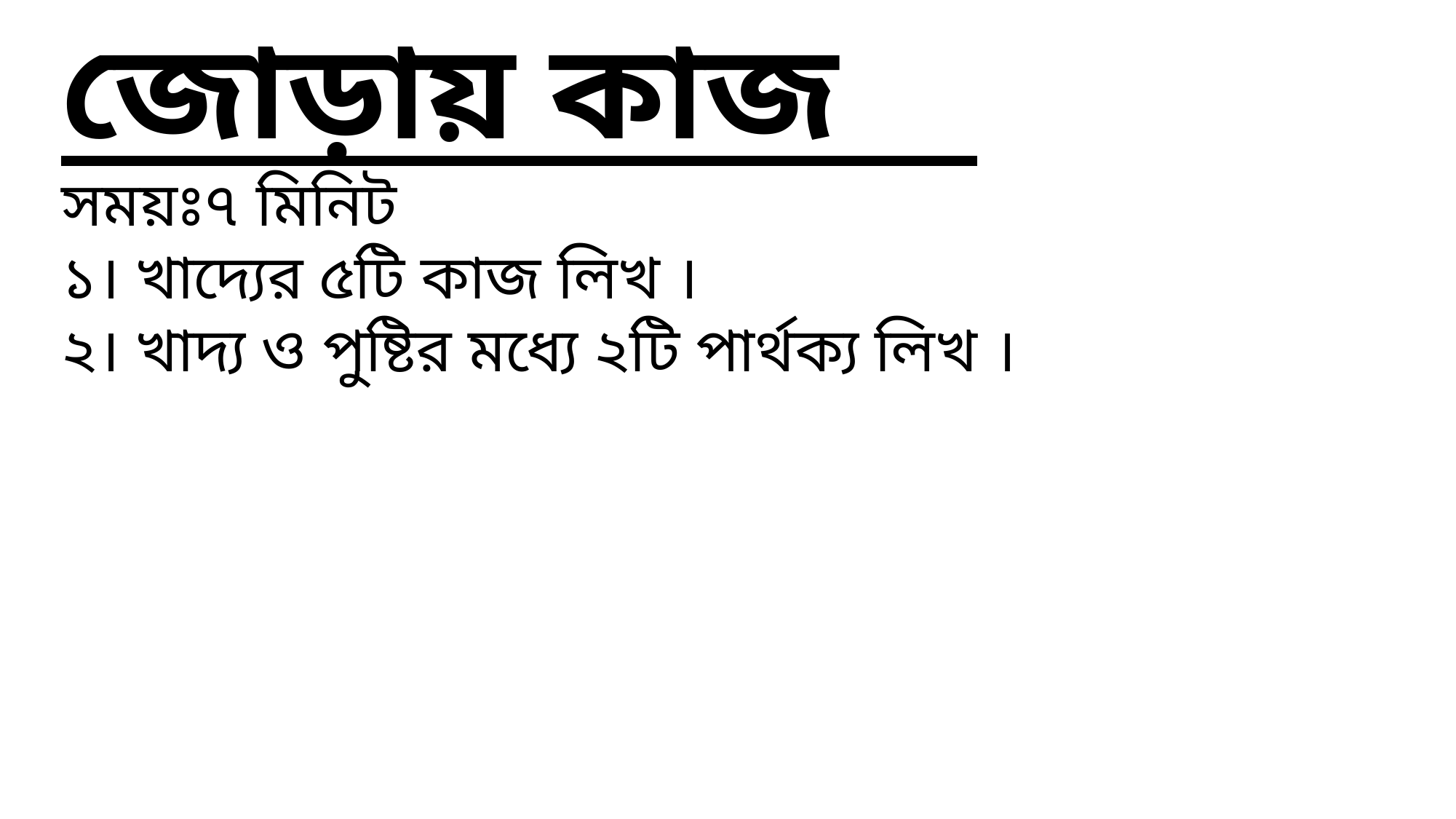

জোড়ায় কাজ
সময়ঃ৭ মিনিট
১। খাদ্যের ৫টি কাজ লিখ ।
২। খাদ্য ও পুষ্টির মধ্যে ২টি পার্থক্য লিখ ।